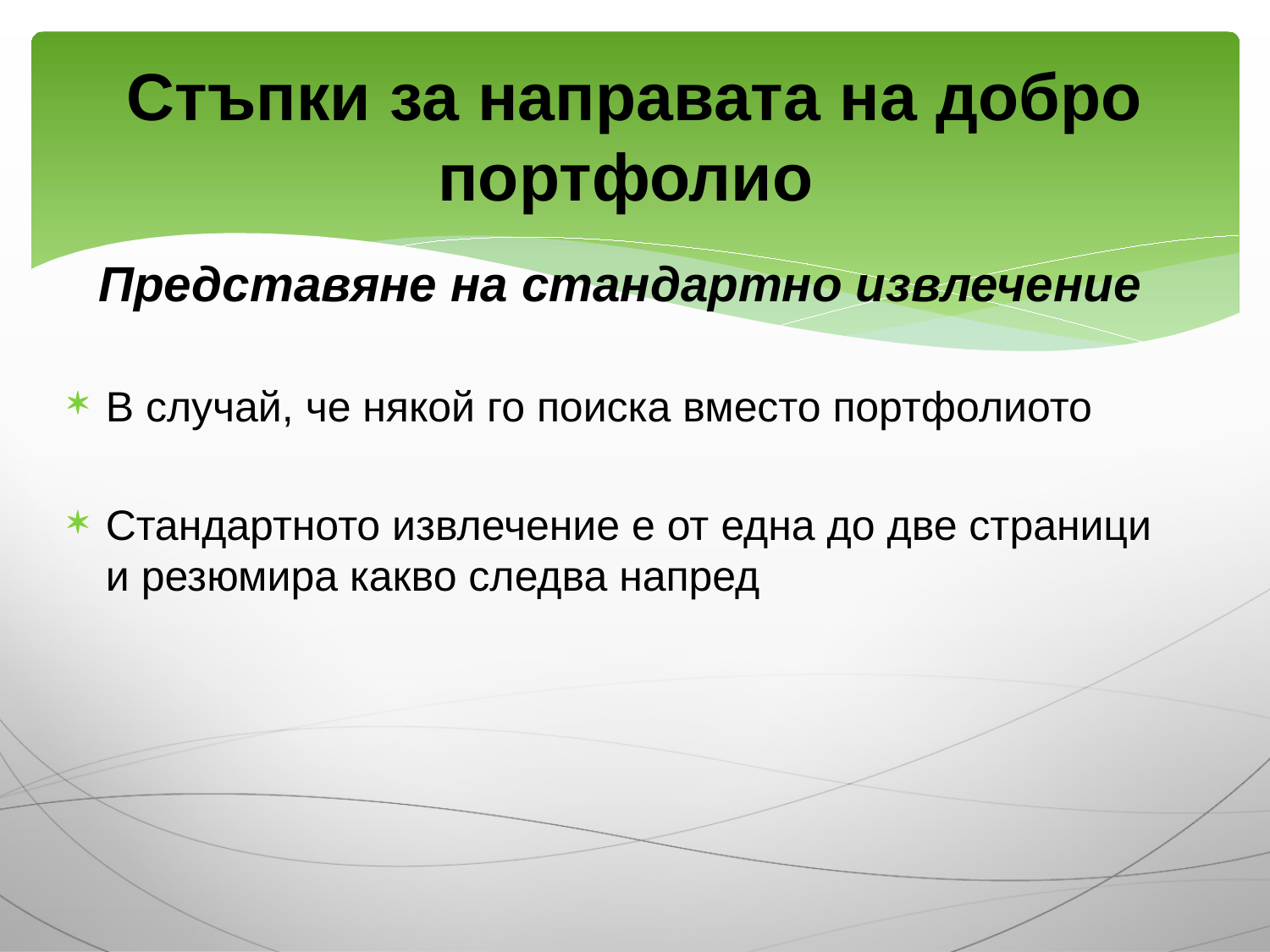

# Стъпки за направата на добро портфолио
Представяне на стандартно извлечение

В случай, че някой го поиска вместо портфолиото

Стандартното извлечение е от една до две страници и резюмира какво следва напред